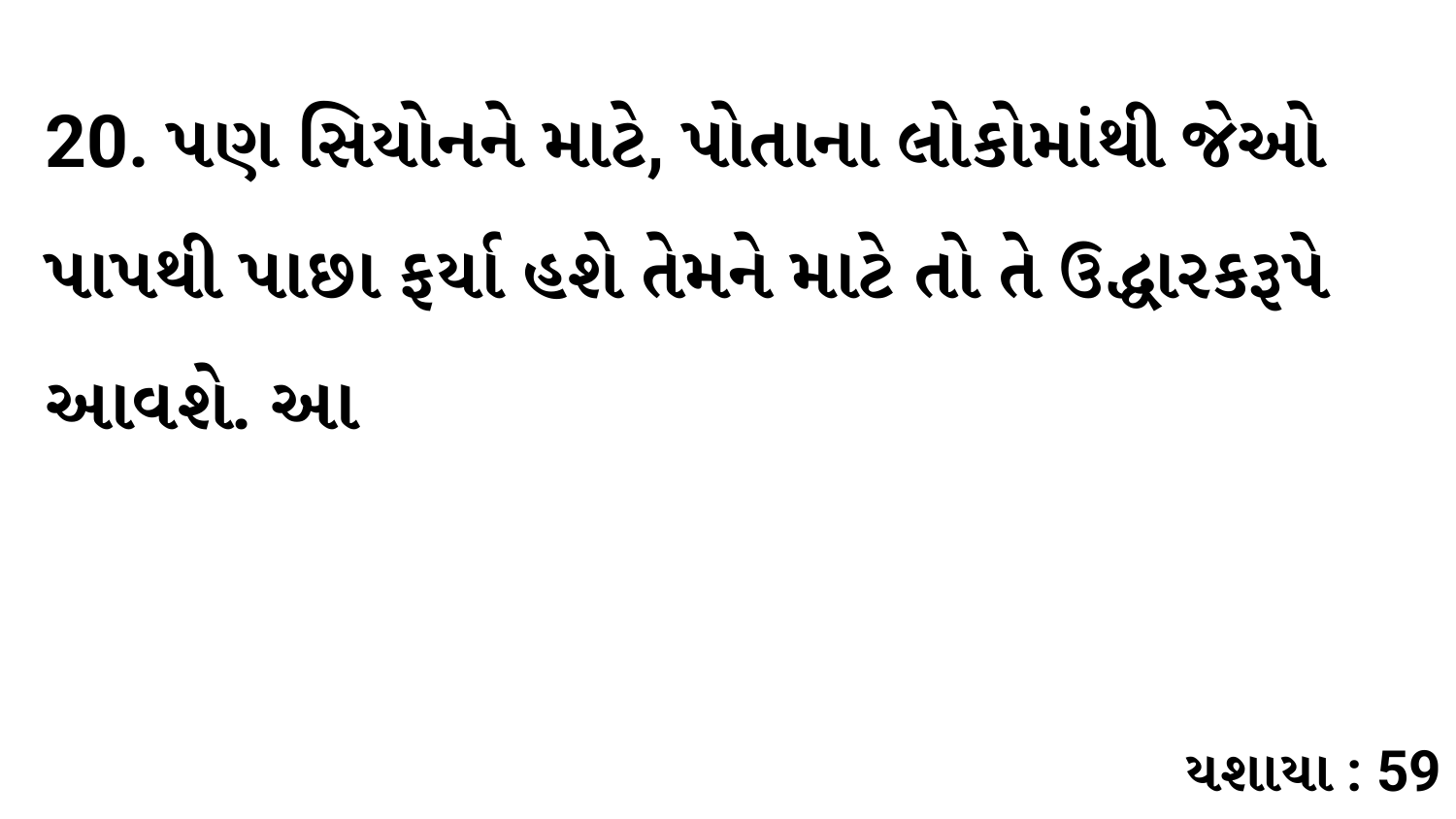

20. પણ સિયોનને માટે, પોતાના લોકોમાંથી જેઓ પાપથી પાછા ફર્યા હશે તેમને માટે તો તે ઉદ્ધારકરૂપે આવશે. આ
યશાયા : 59